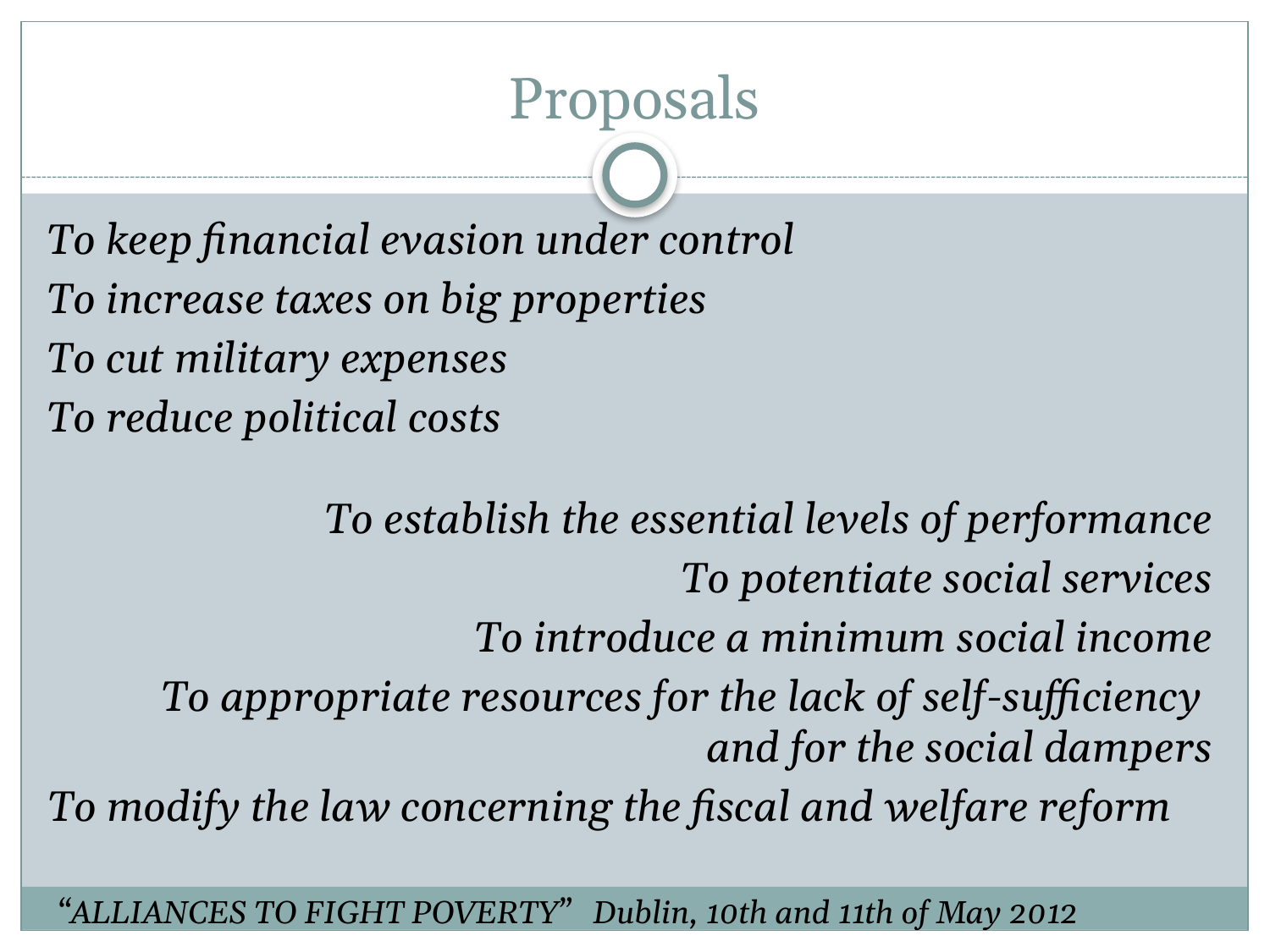

# Proposals
To keep financial evasion under control

To increase taxes on big properties

To cut military expenses

To reduce political costs

To establish the essential levels of performance

To potentiate social services

To introduce a minimum social income

To appropriate resources for the lack of self-sufficiency
and for the social dampers

To modify the law concerning the fiscal and welfare reform
“ALLIANCES TO FIGHT POVERTY”   Dublin, 10th and 11th of May 2012